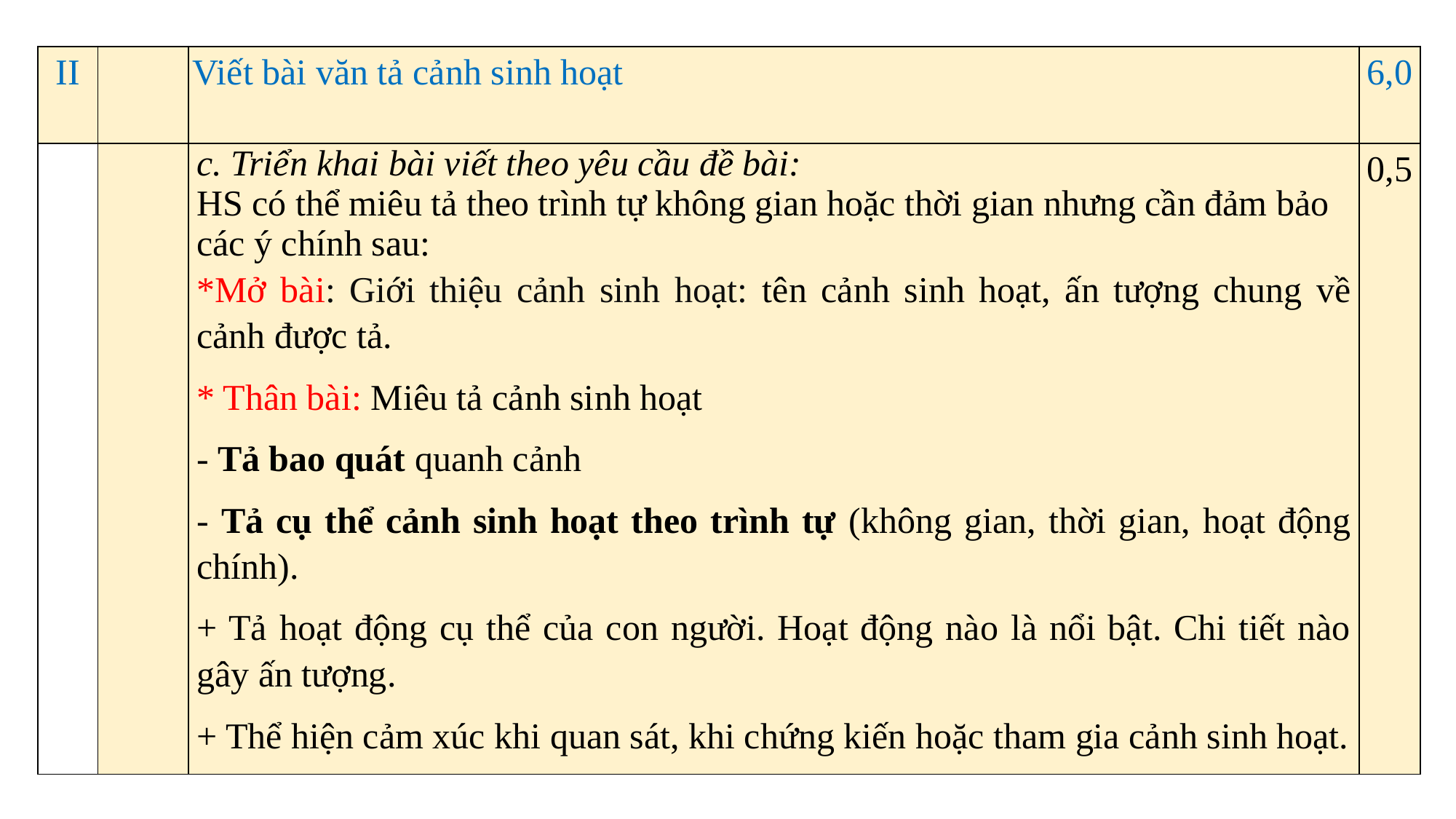

| II |  | Viết bài văn tả cảnh sinh hoạt | 6,0 |
| --- | --- | --- | --- |
|  |  | c. Triển khai bài viết theo yêu cầu đề bài: HS có thể miêu tả theo trình tự không gian hoặc thời gian nhưng cần đảm bảo các ý chính sau: \*Mở bài: Giới thiệu cảnh sinh hoạt: tên cảnh sinh hoạt, ấn tượng chung về cảnh được tả. \* Thân bài: Miêu tả cảnh sinh hoạt - Tả bao quát quanh cảnh - Tả cụ thể cảnh sinh hoạt theo trình tự (không gian, thời gian, hoạt động chính). + Tả hoạt động cụ thể của con người. Hoạt động nào là nổi bật. Chi tiết nào gây ấn tượng. + Thể hiện cảm xúc khi quan sát, khi chứng kiến hoặc tham gia cảnh sinh hoạt. | 0,5 |